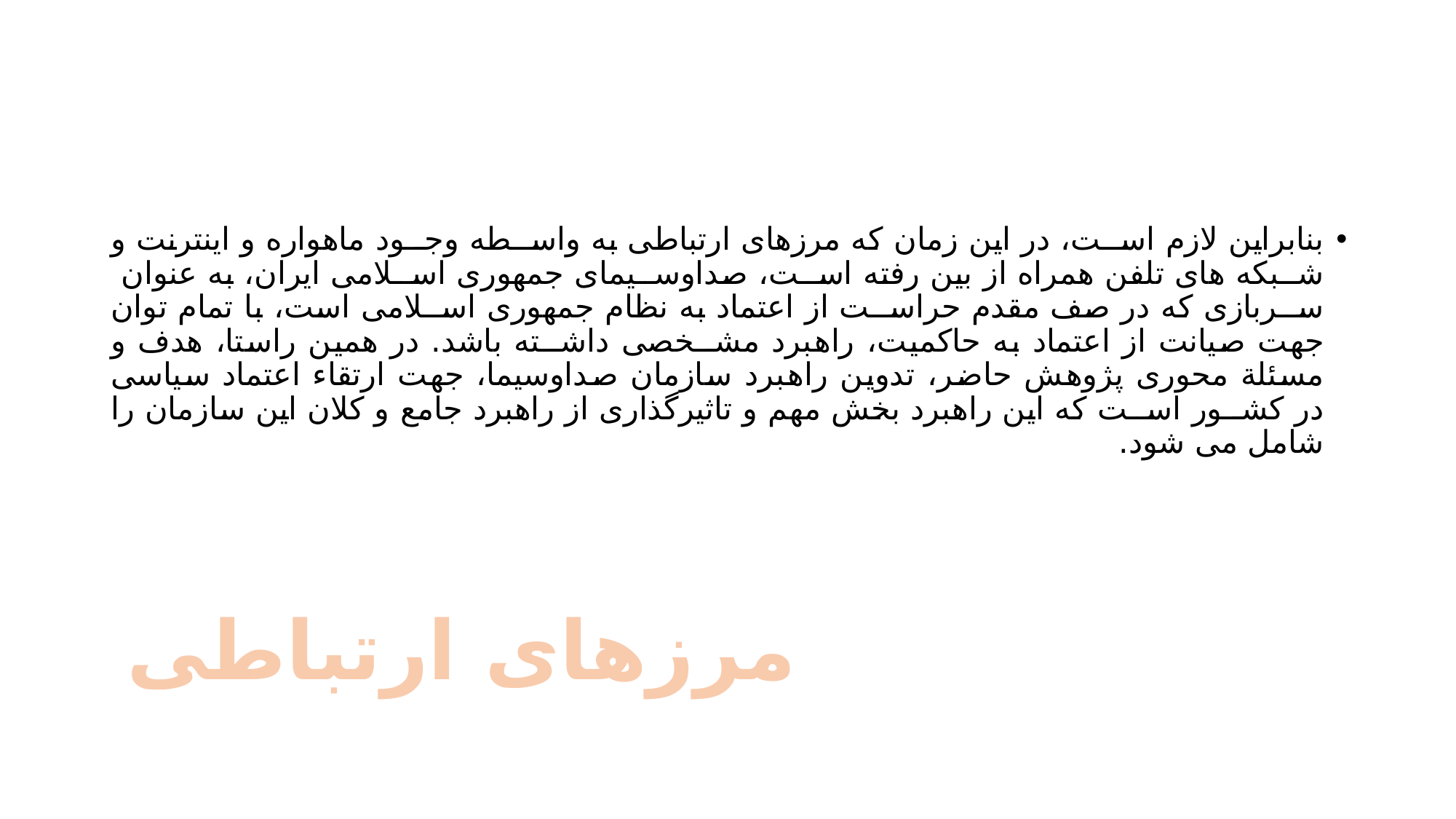

#
بنابراین لازم اســت، در این زمان كه مرزهای ارتباطی به واســطه وجــود ماهواره و اینترنت و
شــبكه های تلفن همراه از بین رفته اســت، صداوســیمای جمهوری اســلامی ایران، به عنوان
ســربازی كه در صف مقدم حراســت از اعتماد به نظام جمهوری اســلامی است، با تمام توان
جهت صیانت از اعتماد به حاكمیت، راهبرد مشــخصی داشــته باشد. در همین راستا، هدف و
مسئلة محوری پژوهش حاضر، تدوین راهبرد سازمان صداوسیما، جهت ارتقاء اعتماد سیاسی
در كشــور اســت که این راهبرد بخش مهم و تاثیرگذاری از راهبرد جامع و کلان این سازمان را
شامل می شود.

مرزهای ارتباطی